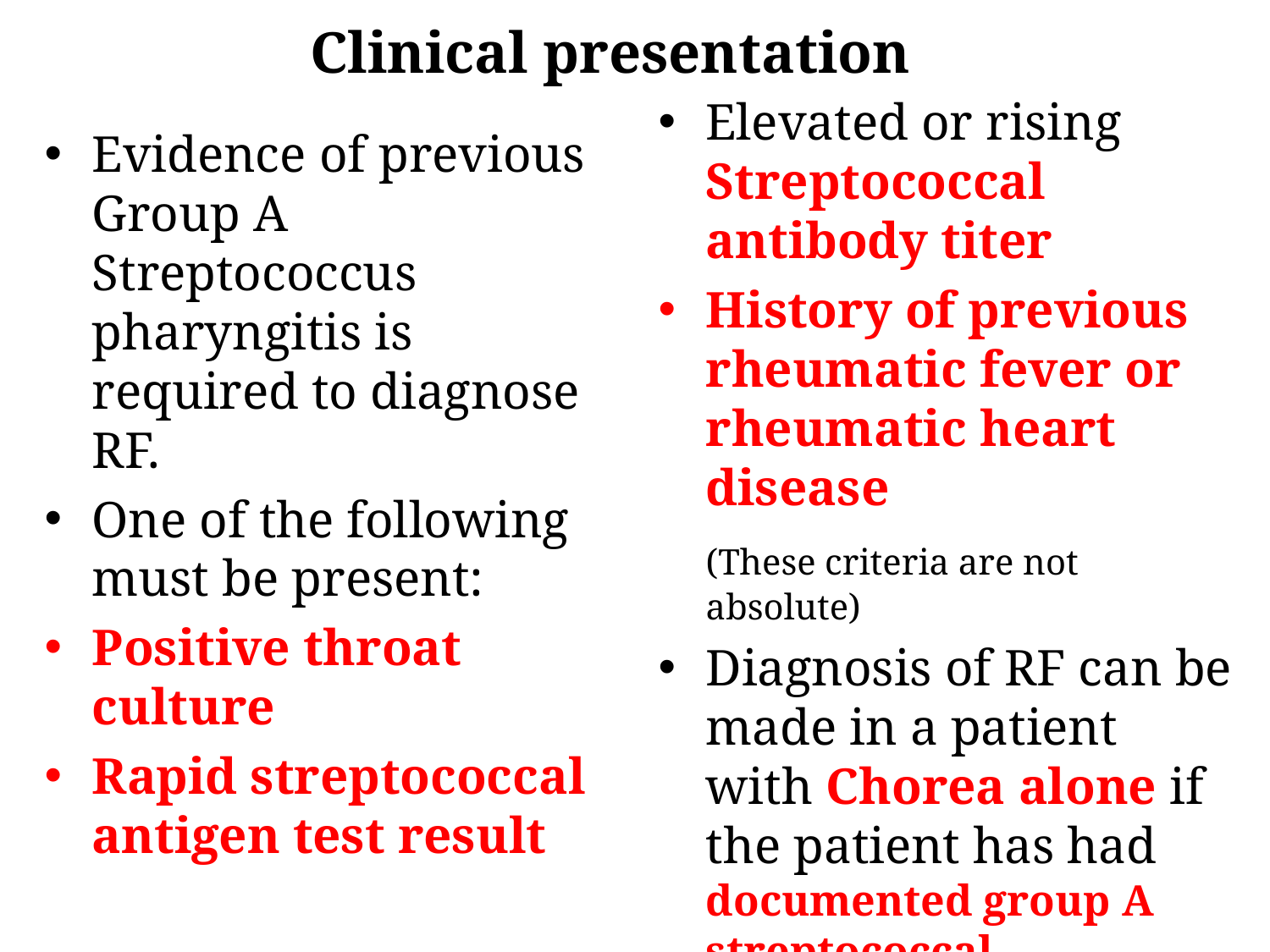

Clinical presentation
Elevated or rising Streptococcal antibody titer
History of previous rheumatic fever or rheumatic heart disease
	(These criteria are not absolute)
Diagnosis of RF can be made in a patient with Chorea alone if the patient has had documented group A streptococcal pharyngitis

Evidence of previous Group A Streptococcus pharyngitis is required to diagnose RF.
One of the following must be present:
Positive throat culture
Rapid streptococcal antigen test result